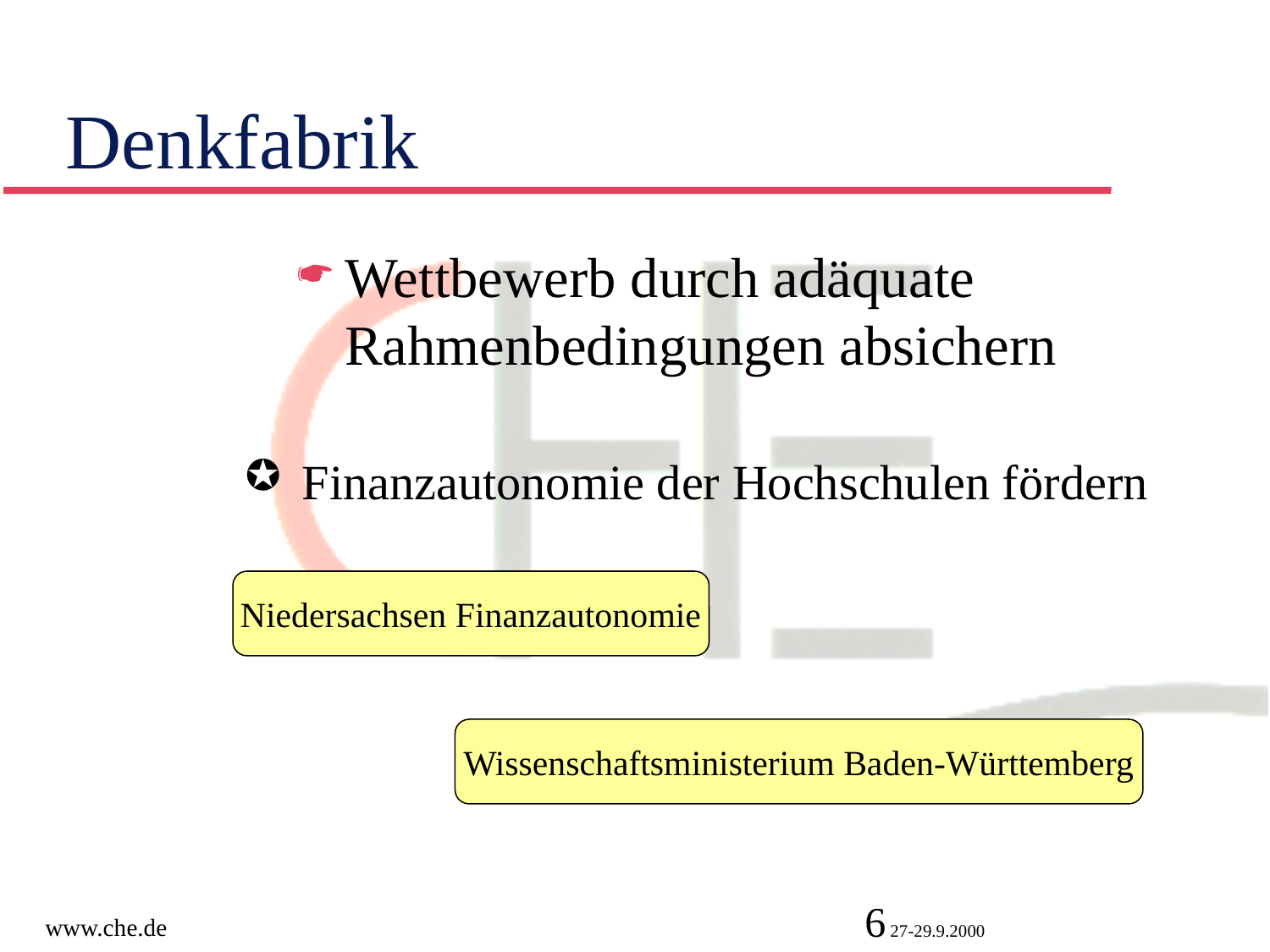

# Denkfabrik
Wettbewerb durch adäquate Rahmenbedingungen absichern

  Finanzautonomie der Hochschulen fördern
Niedersachsen Finanzautonomie
Wissenschaftsministerium Baden-Württemberg